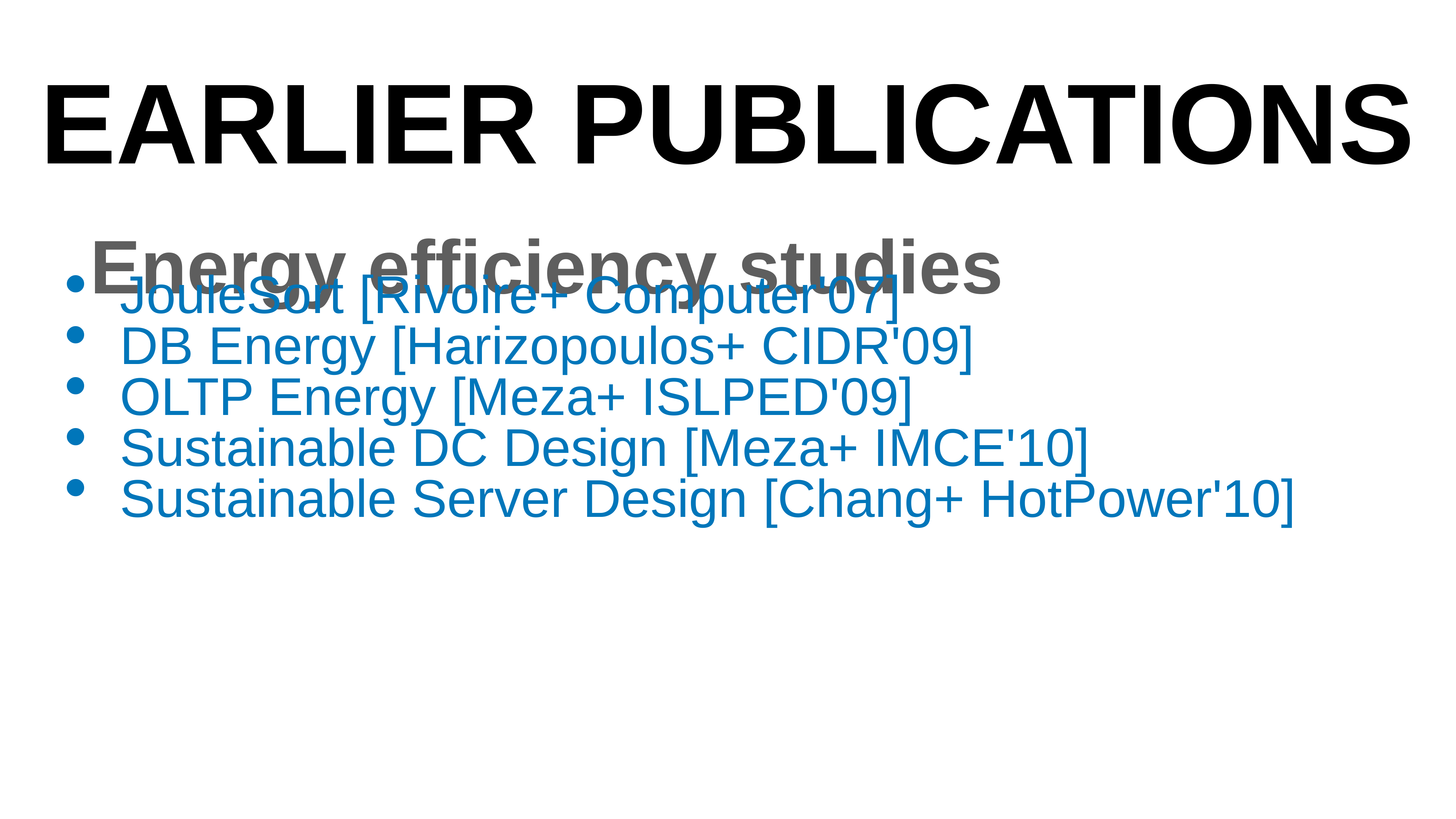

EARLIER PUBLICATIONS
Energy efficiency studies
JouleSort [Rivoire+ Computer'07]
DB Energy [Harizopoulos+ CIDR'09]
OLTP Energy [Meza+ ISLPED'09]
Sustainable DC Design [Meza+ IMCE'10]
Sustainable Server Design [Chang+ HotPower'10]
150